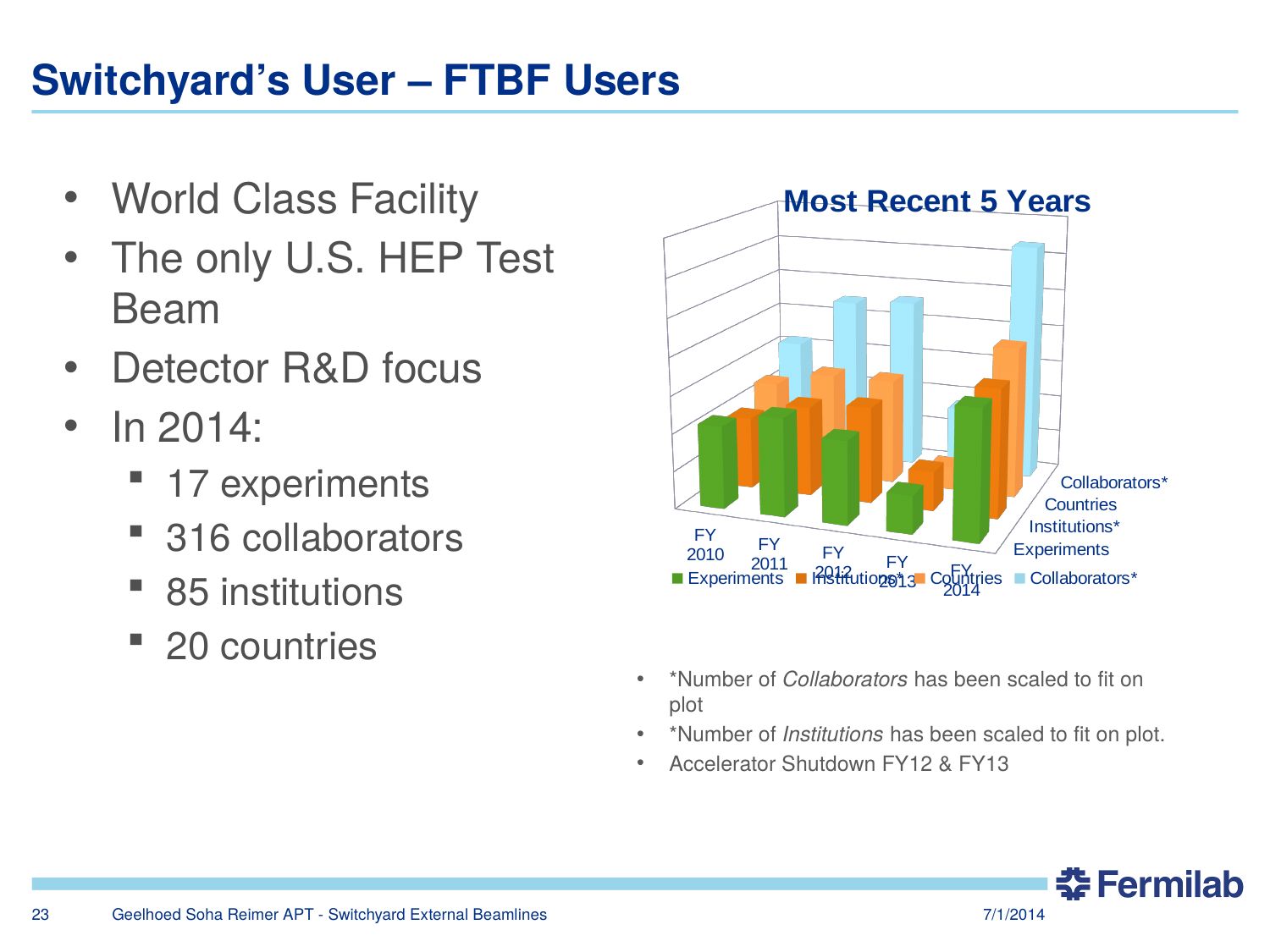

# Switchyard’s User – FTBF Users
World Class Facility
The only U.S. HEP Test Beam
Detector R&D focus
In 2014:
17 experiments
316 collaborators
85 institutions
20 countries

[unsupported chart]

*Number of Collaborators has been scaled to fit on plot
*Number of Institutions has been scaled to fit on plot.
Accelerator Shutdown FY12 & FY13
23
Geelhoed Soha Reimer APT - Switchyard External Beamlines
7/1/2014